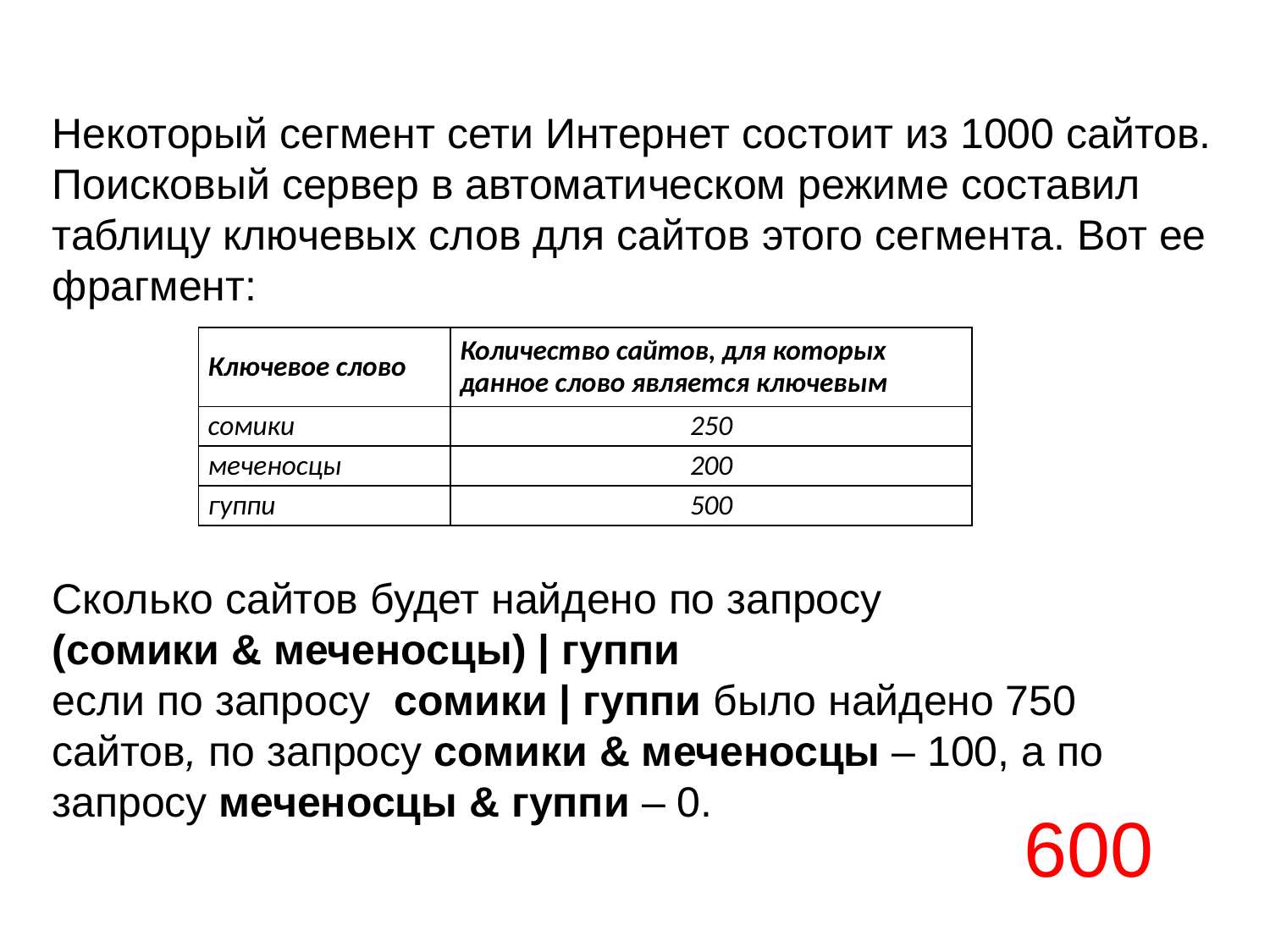

Некоторый сегмент сети Интернет состоит из 1000 сайтов. Поисковый сервер в автоматическом режиме составил таблицу ключевых слов для сайтов этого сегмента. Вот ее фрагмент:
| Ключевое слово | Количество сайтов, для которых данное слово является ключевым |
| --- | --- |
| сомики | 250 |
| меченосцы | 200 |
| гуппи | 500 |
Сколько сайтов будет найдено по запросу
(сомики & меченосцы) | гуппи
если по запросу  сомики | гуппи было найдено 750 сайтов, по запросу сомики & меченосцы – 100, а по запросу меченосцы & гуппи – 0.

600